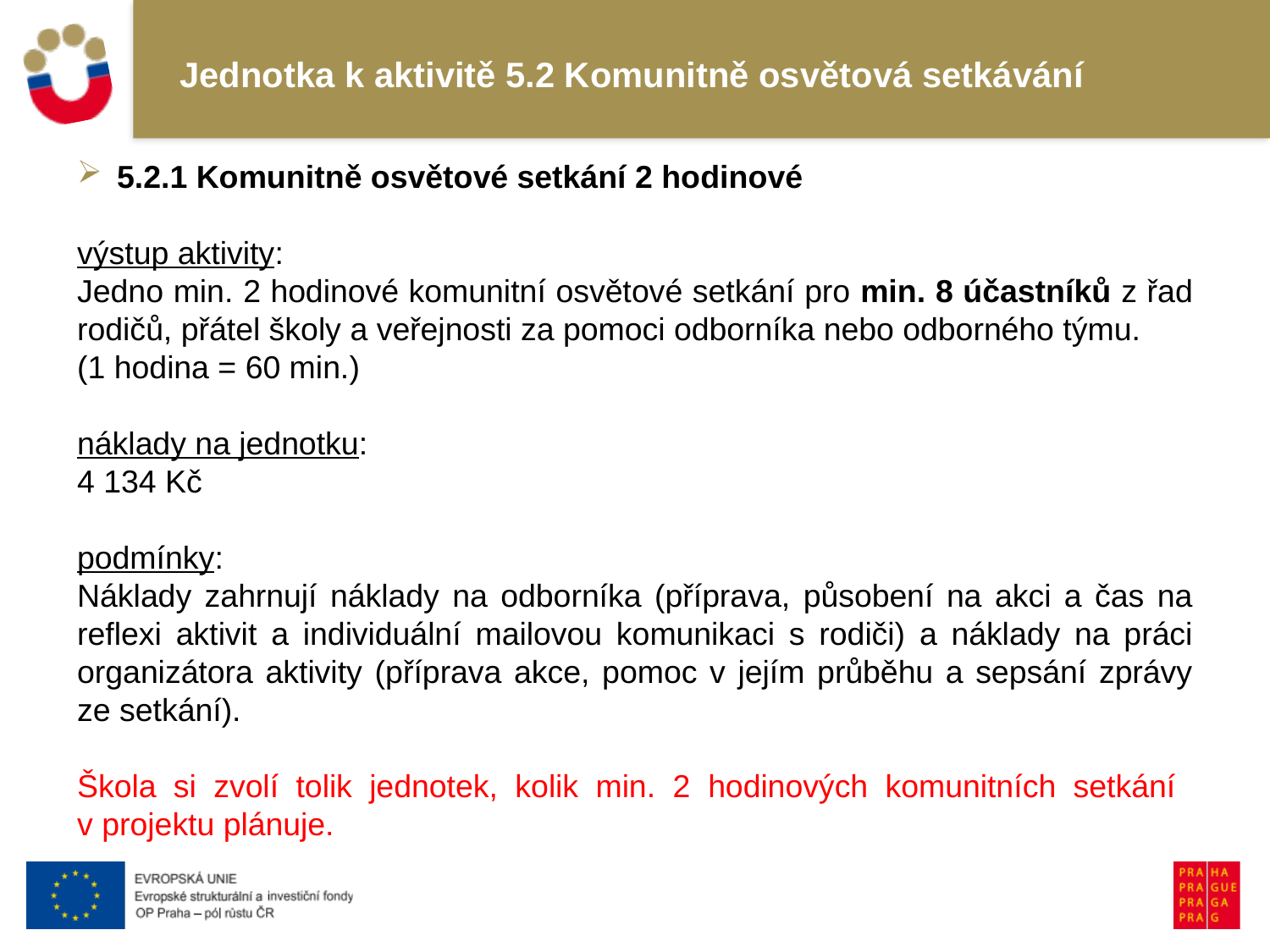

# Jednotka k aktivitě 5.2 Komunitně osvětová setkávání

5.2.1 Komunitně osvětové setkání 2 hodinové

výstup aktivity:
Jedno min. 2 hodinové komunitní osvětové setkání pro min. 8 účastníků z řad rodičů, přátel školy a veřejnosti za pomoci odborníka nebo odborného týmu.
(1 hodina = 60 min.)

náklady na jednotku:
4 134 Kč

podmínky:
Náklady zahrnují náklady na odborníka (příprava, působení na akci a čas na reflexi aktivit a individuální mailovou komunikaci s rodiči) a náklady na práci organizátora aktivity (příprava akce, pomoc v jejím průběhu a sepsání zprávy ze setkání).

Škola si zvolí tolik jednotek, kolik min. 2 hodinových komunitních setkání
v projektu plánuje.